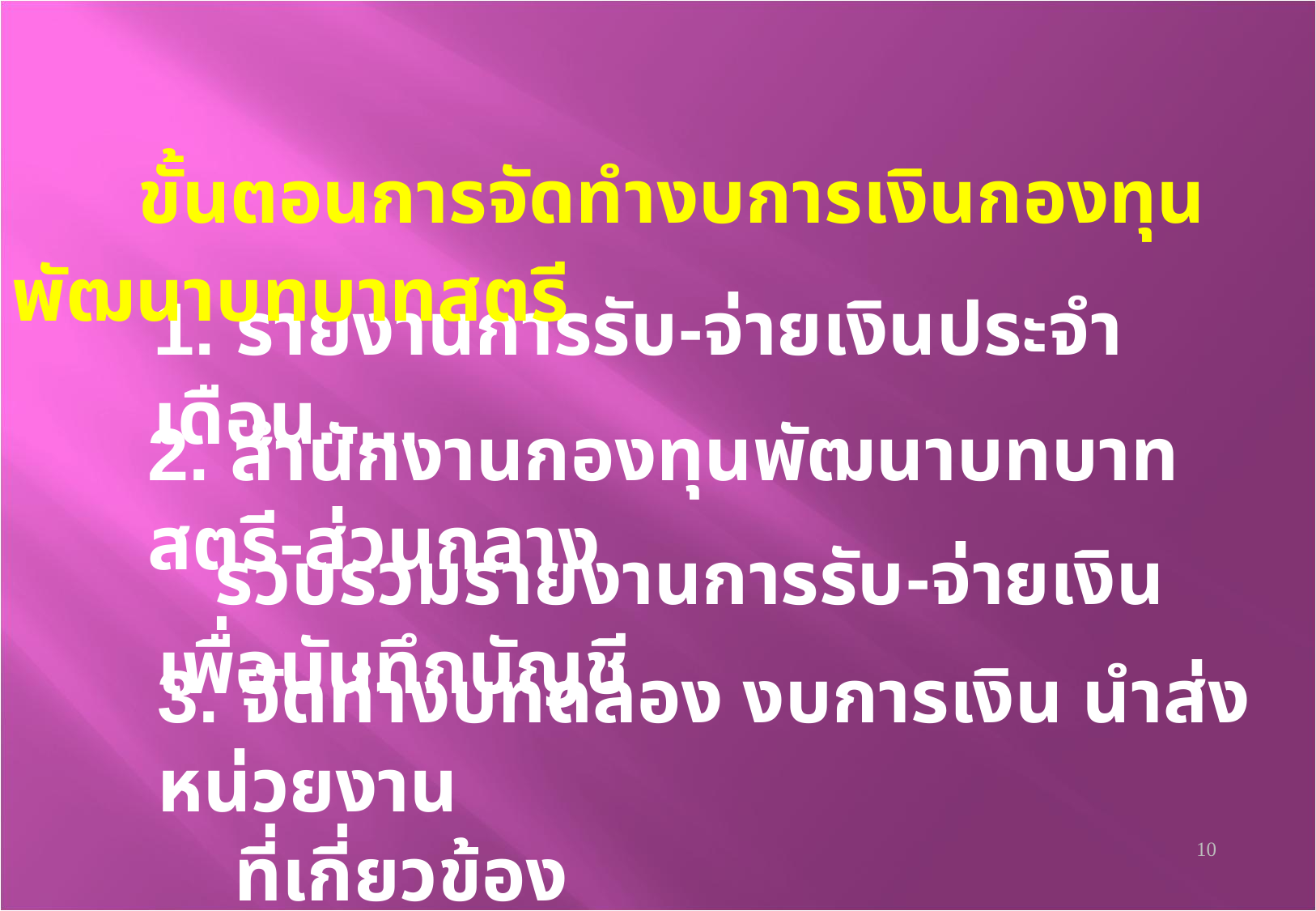

ขั้นตอนการจัดทำงบการเงินกองทุนพัฒนาบทบาทสตรี
1. รายงานการรับ-จ่ายเงินประจำเดือน.....
2. สำนักงานกองทุนพัฒนาบทบาทสตรี-ส่วนกลาง
   รวบรวมรายงานการรับ-จ่ายเงิน เพื่อบันทึกบัญชี
3. จัดทำงบทดลอง งบการเงิน นำส่งหน่วยงาน
    ที่เกี่ยวข้อง
10